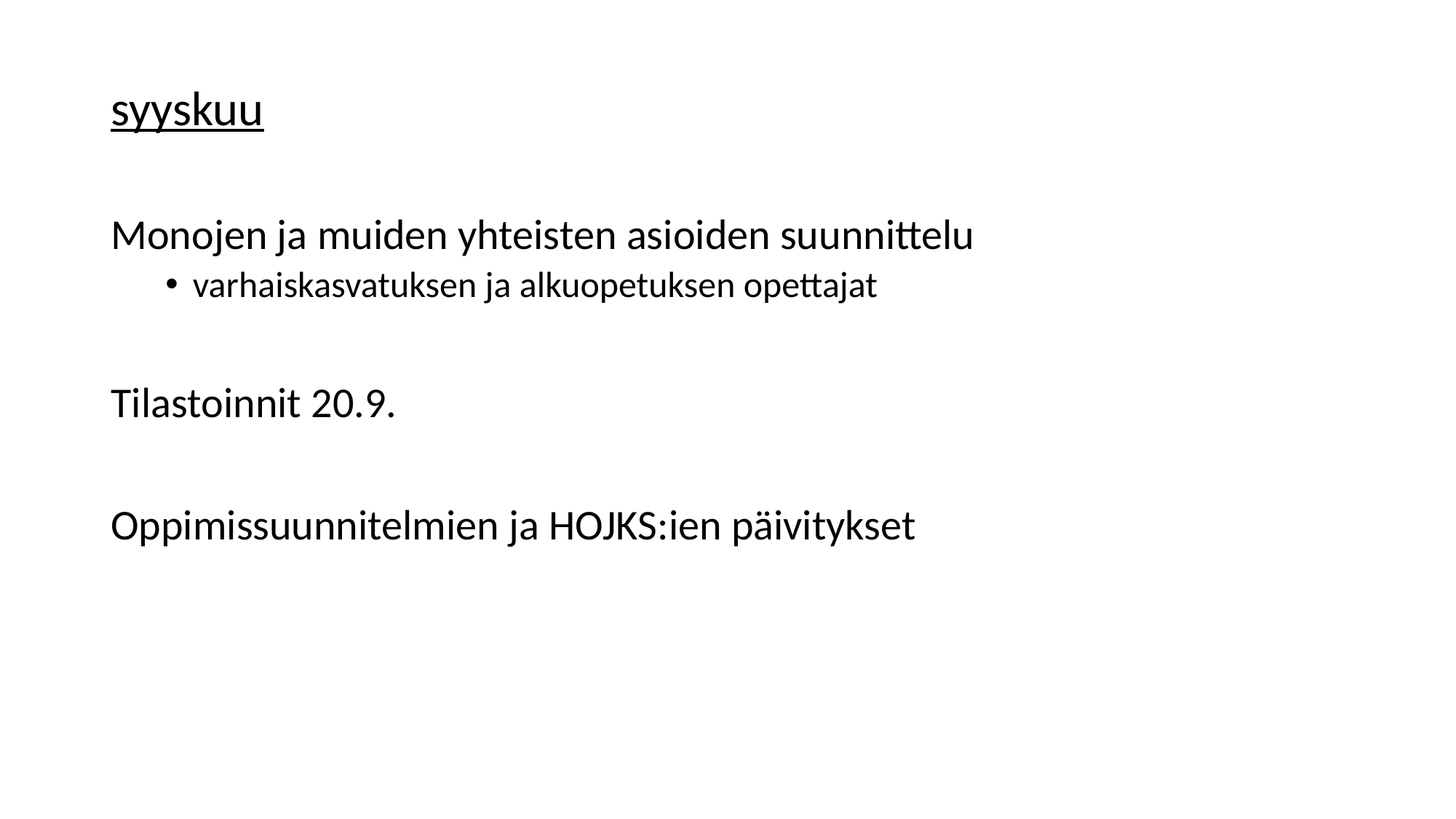

syyskuu

Monojen ja muiden yhteisten asioiden suunnittelu
varhaiskasvatuksen ja alkuopetuksen opettajat

Tilastoinnit 20.9.

Oppimissuunnitelmien ja HOJKS:ien päivitykset